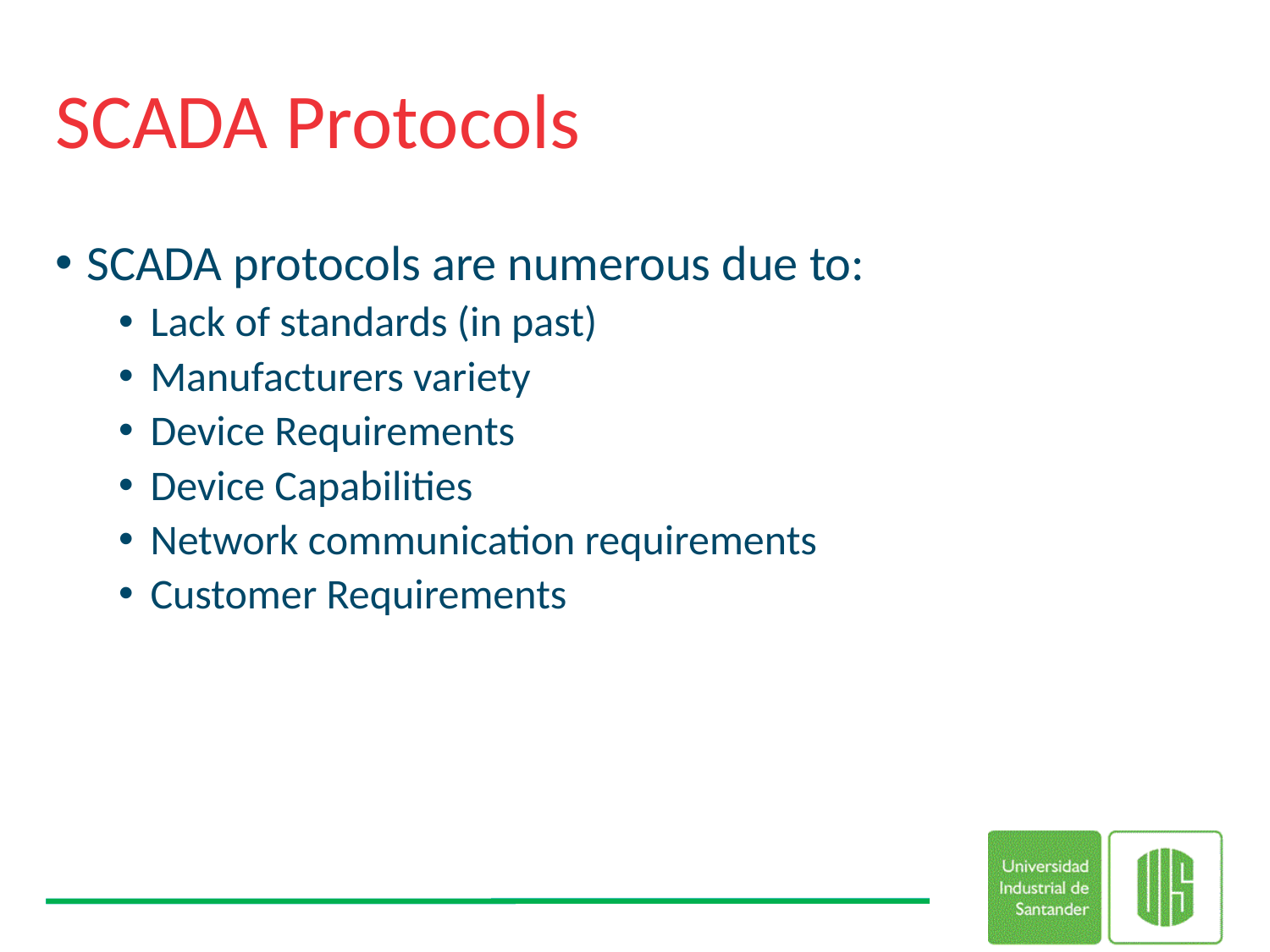

# SCADA Protocols
SCADA protocols are numerous due to:
Lack of standards (in past)
Manufacturers variety
Device Requirements
Device Capabilities
Network communication requirements
Customer Requirements